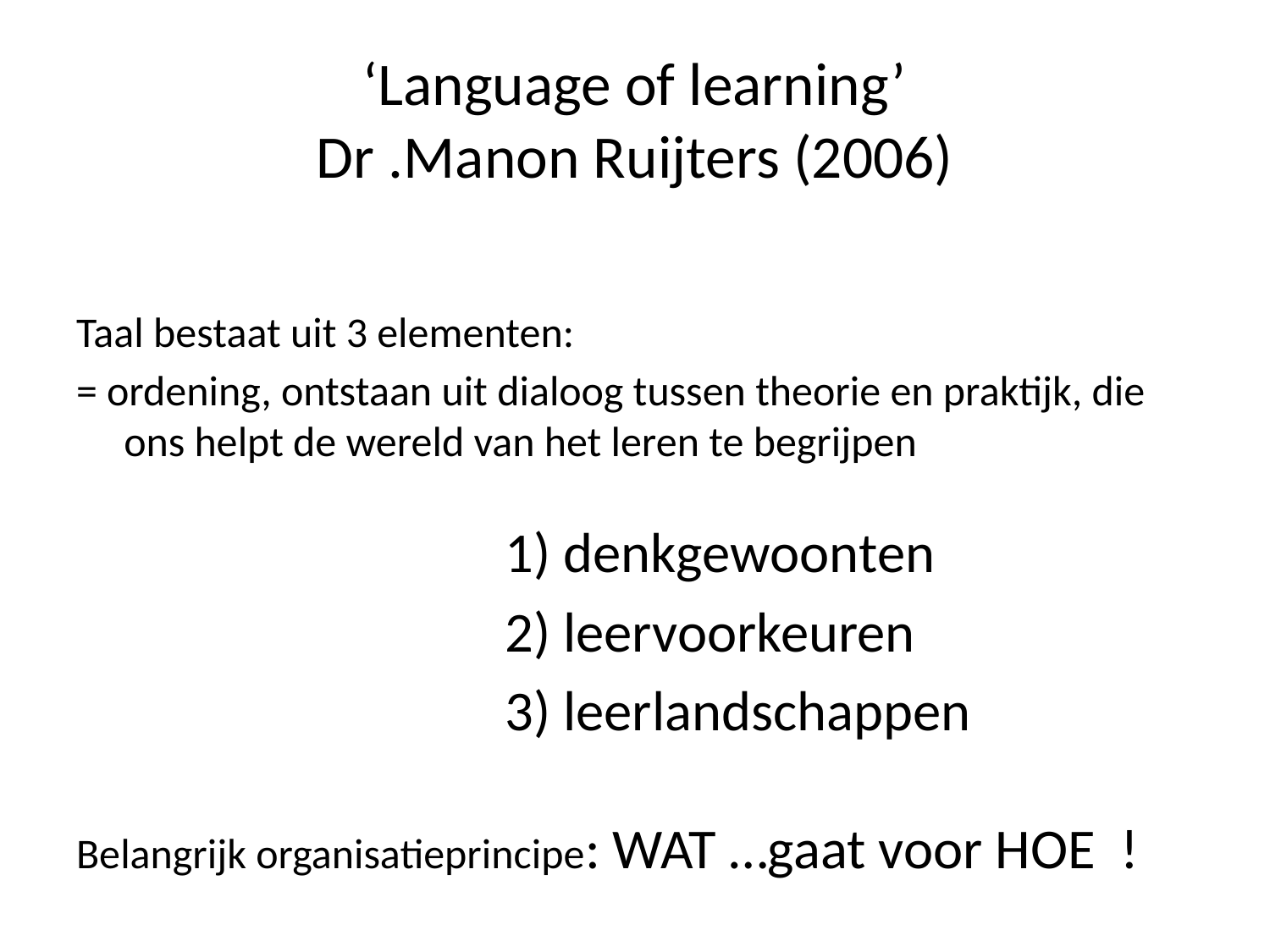

# ‘Language of learning’ Dr .Manon Ruijters (2006)

Taal bestaat uit 3 elementen:
= ordening, ontstaan uit dialoog tussen theorie en praktijk, die ons helpt de wereld van het leren te begrijpen

				1) denkgewoonten
				2) leervoorkeuren
				3) leerlandschappen

Belangrijk organisatieprincipe: WAT …gaat voor HOE  !